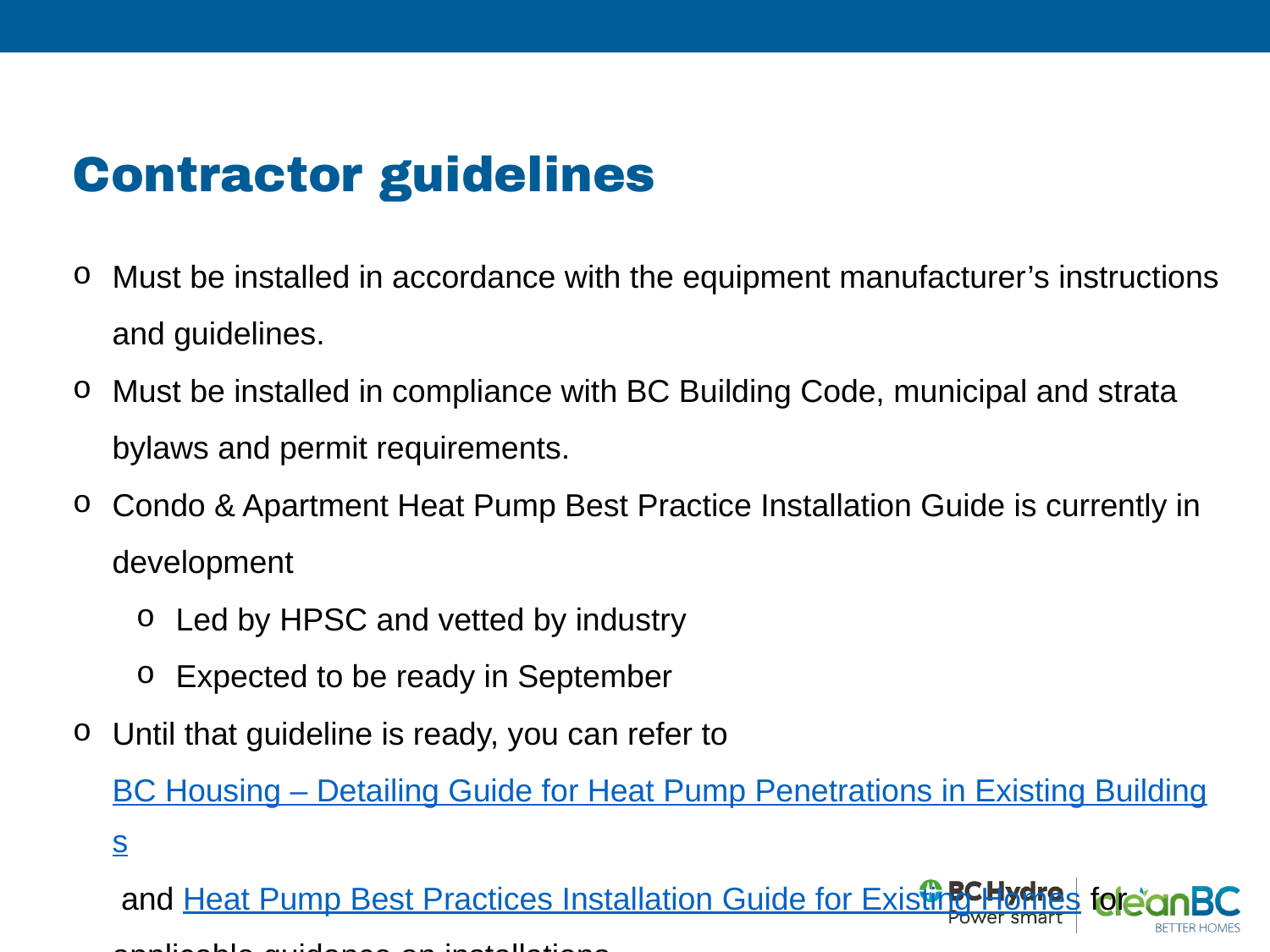

Contractor guidelines
Must be installed in accordance with the equipment manufacturer’s instructions and guidelines.
Must be installed in compliance with BC Building Code, municipal and strata bylaws and permit requirements.
Condo & Apartment Heat Pump Best Practice Installation Guide is currently in development
Led by HPSC and vetted by industry
Expected to be ready in September
Until that guideline is ready, you can refer to BC Housing – Detailing Guide for Heat Pump Penetrations in Existing Buildings and Heat Pump Best Practices Installation Guide for Existing Homes for applicable guidance on installations